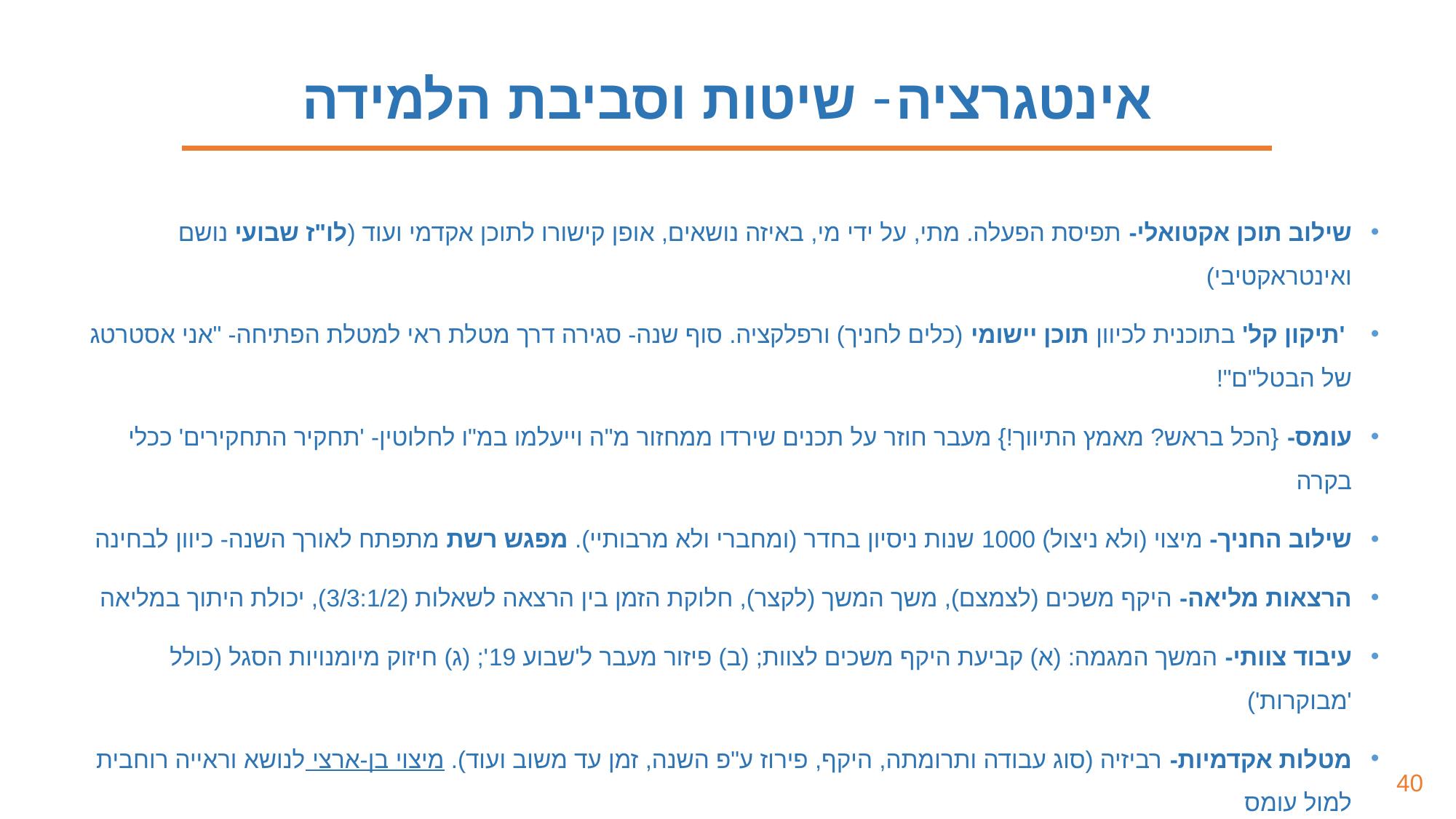

אינטגרציה- שיטות וסביבת הלמידה
שילוב תוכן אקטואלי- תפיסת הפעלה. מתי, על ידי מי, באיזה נושאים, אופן קישורו לתוכן אקדמי ועוד (לו"ז שבועי נושם ואינטראקטיבי)
 'תיקון קל' בתוכנית לכיוון תוכן יישומי (כלים לחניך) ורפלקציה. סוף שנה- סגירה דרך מטלת ראי למטלת הפתיחה- "אני אסטרטג של הבטל"ם"!
עומס- {הכל בראש? מאמץ התיווך!} מעבר חוזר על תכנים שירדו ממחזור מ"ה וייעלמו במ"ו לחלוטין- 'תחקיר התחקירים' ככלי בקרה
שילוב החניך- מיצוי (ולא ניצול) 1000 שנות ניסיון בחדר (ומחברי ולא מרבותיי). מפגש רשת מתפתח לאורך השנה- כיוון לבחינה
הרצאות מליאה- היקף משכים (לצמצם), משך המשך (לקצר), חלוקת הזמן בין הרצאה לשאלות (3/3:1/2), יכולת היתוך במליאה
עיבוד צוותי- המשך המגמה: (א) קביעת היקף משכים לצוות; (ב) פיזור מעבר ל'שבוע 19'; (ג) חיזוק מיומנויות הסגל (כולל 'מבוקרות')
מטלות אקדמיות- רביזיה (סוג עבודה ותרומתה, היקף, פירוז ע"פ השנה, זמן עד משוב ועוד). מיצוי בן-ארצי לנושא וראייה רוחבית למול עומס
גיוון שיטות למידה- Case study, קורס מתוקשב, Debate. 'המעז מנצח'- לשים בגרף והשאר יקרה
אתר מב"ל ברשת- קפצנו מדרגה אחת. נדרשת מדרגה נוספת
תשתיות לימוד- מליאה משופצת, חדר אוכל חדש, קפטריה- יישר כח. שדרוג כיתות צוות ומרכז הלמידה לבכירים בשירות המדינה- שלב הבא